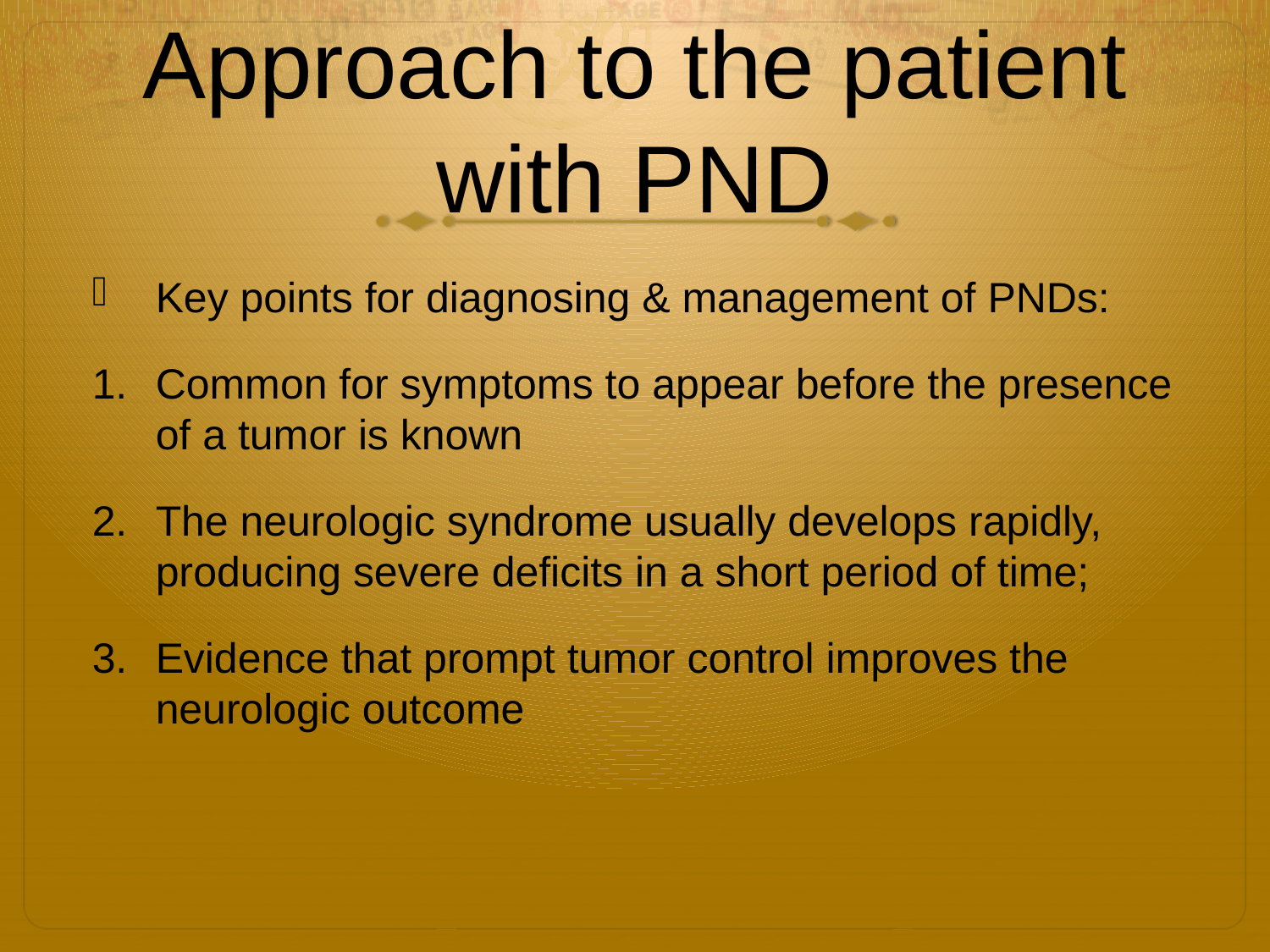

# Approach to the patient with PND
Key points for diagnosing & management of PNDs:
Common for symptoms to appear before the presence of a tumor is known
The neurologic syndrome usually develops rapidly, producing severe deficits in a short period of time;
Evidence that prompt tumor control improves the neurologic outcome